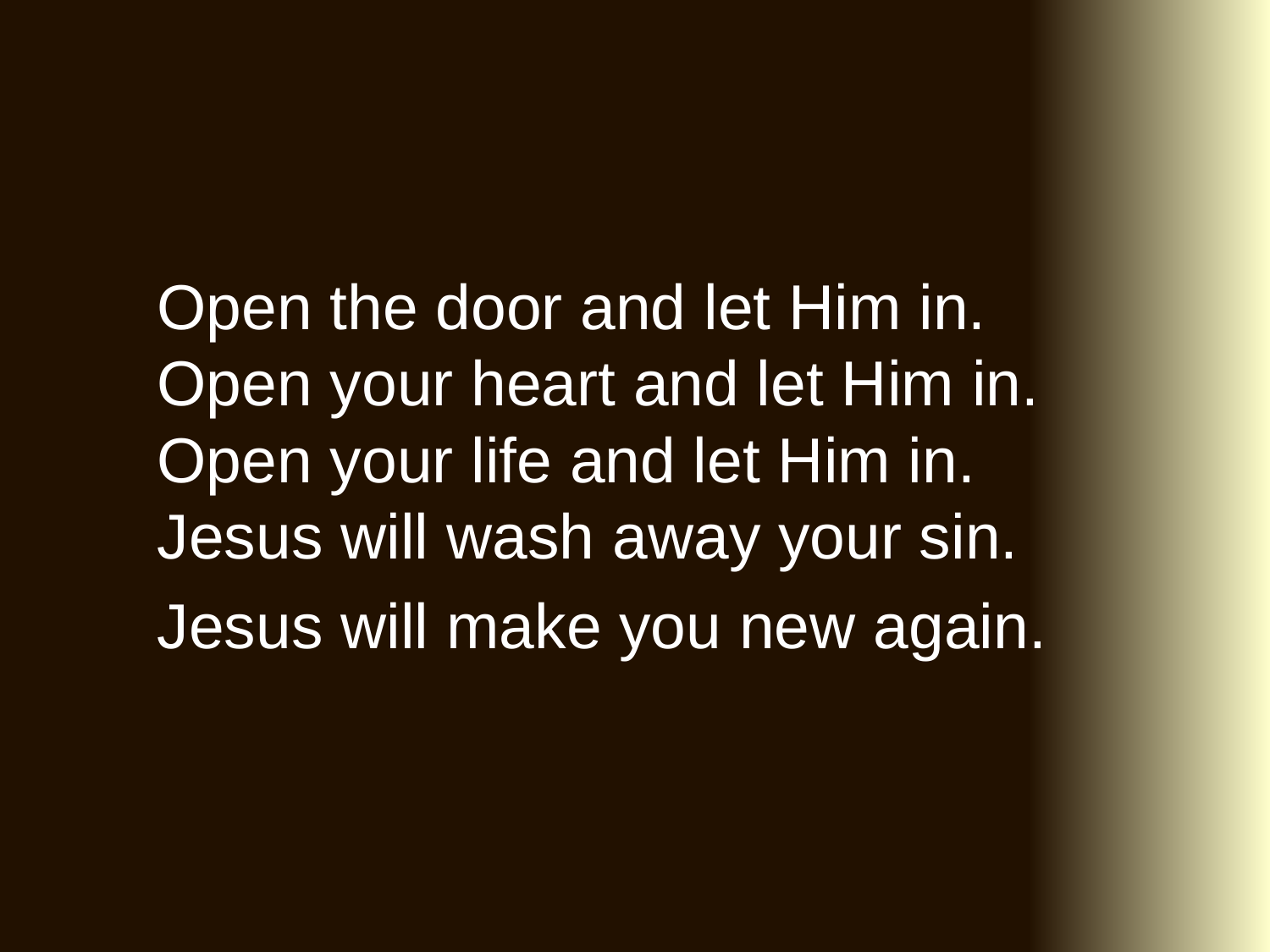

# Open the door and let Him in. Open your heart and let Him in. Open your life and let Him in. Jesus will wash away your sin. Jesus will make you new again.